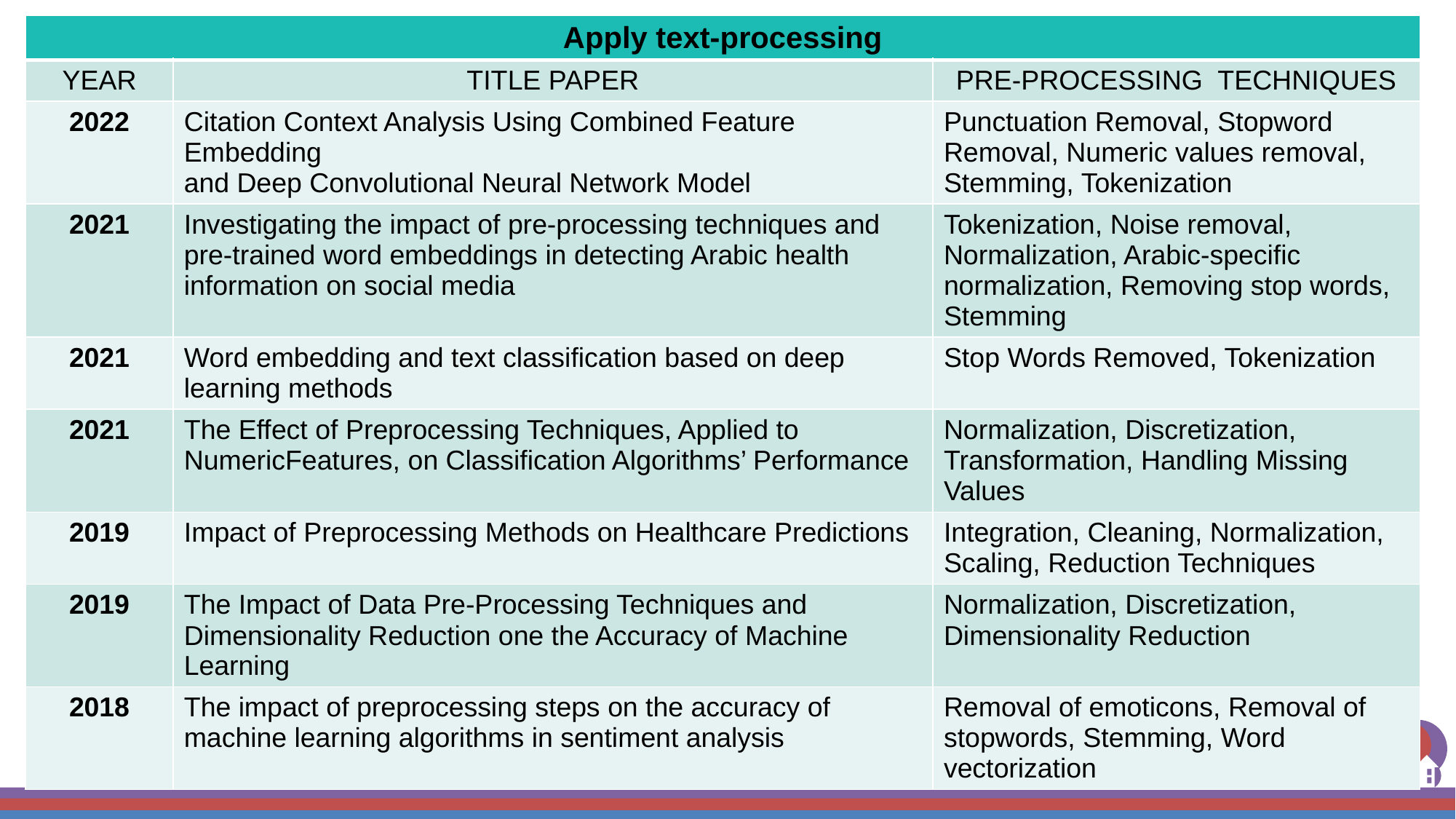

| Apply text-processing |  |  |
| --- | --- | --- |
| YEAR | TITLE PAPER | PRE-PROCESSING TECHNIQUES |
| 2022 | Citation Context Analysis Using Combined Feature Embedding and Deep Convolutional Neural Network Model | Punctuation Removal, Stopword Removal, Numeric values removal, Stemming, Tokenization |
| 2021 | Investigating the impact of pre‐processing techniques and pre‐trained word embeddings in detecting Arabic health information on social media | Tokenization, Noise removal, Normalization, Arabic‐specific normalization, Removing stop words, Stemming |
| 2021 | Word embedding and text classification based on deep learning methods | Stop Words Removed, Tokenization |
| 2021 | The Effect of Preprocessing Techniques, Applied to NumericFeatures, on Classification Algorithms’ Performance | Normalization, Discretization, Transformation, Handling Missing Values |
| 2019 | Impact of Preprocessing Methods on Healthcare Predictions | Integration, Cleaning, Normalization, Scaling, Reduction Techniques |
| 2019 | The Impact of Data Pre-Processing Techniques and Dimensionality Reduction one the Accuracy of Machine Learning | Normalization, Discretization, Dimensionality Reduction |
| 2018 | The impact of preprocessing steps on the accuracy of machine learning algorithms in sentiment analysis | Removal of emoticons, Removal of stopwords, Stemming, Word vectorization |